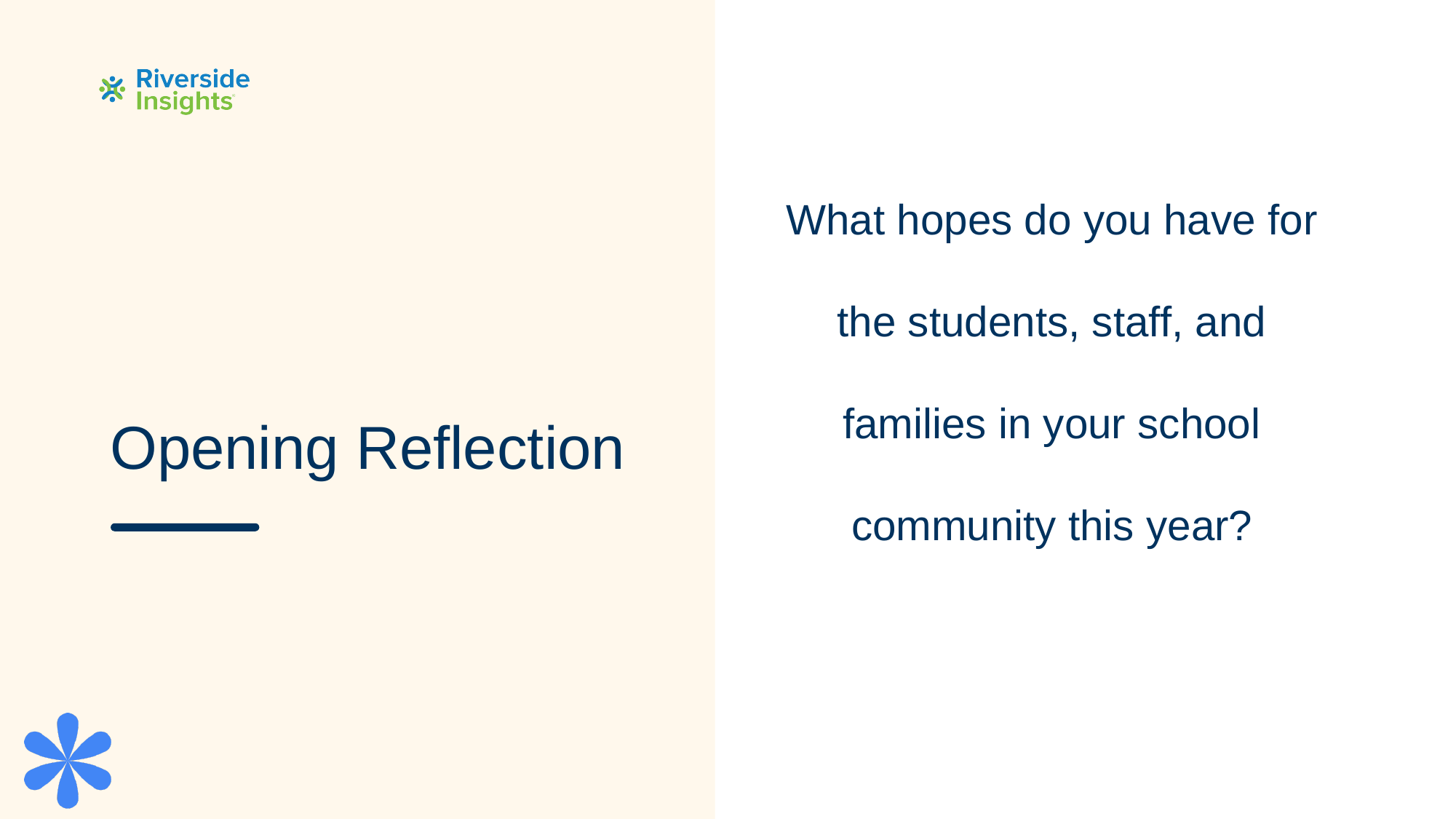

What hopes do you have for the students, staff, and families in your school community this year?
# Opening Reflection